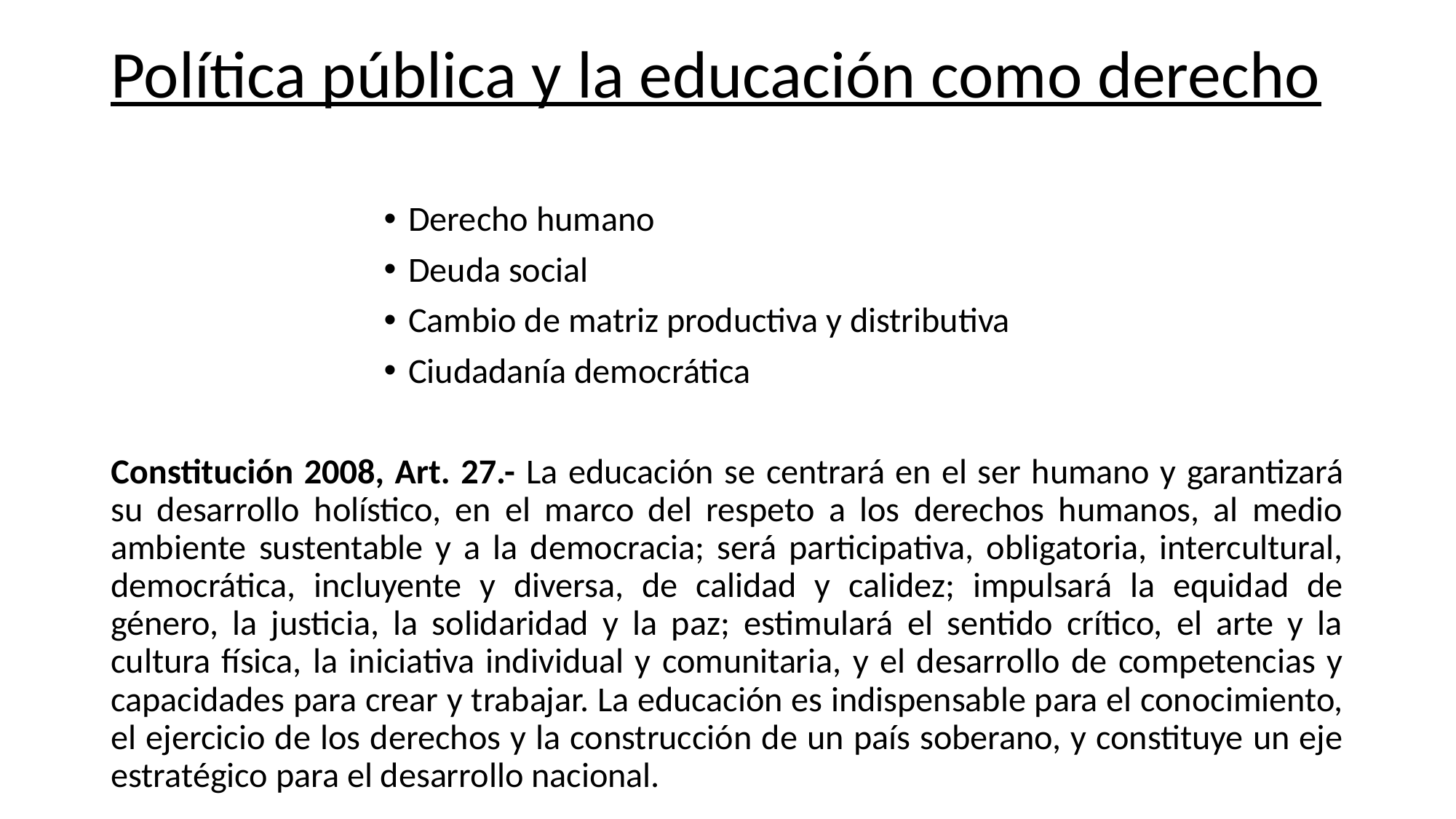

# Política pública y la educación como derecho

Derecho humano
Deuda social
Cambio de matriz productiva y distributiva
Ciudadanía democrática

Constitución 2008, Art. 27.- La educación se centrará en el ser humano y garantizará su desarrollo holístico, en el marco del respeto a los derechos humanos, al medio ambiente sustentable y a la democracia; será participativa, obligatoria, intercultural, democrática, incluyente y diversa, de calidad y calidez; impulsará la equidad de género, la justicia, la solidaridad y la paz; estimulará el sentido crítico, el arte y la cultura física, la iniciativa individual y comunitaria, y el desarrollo de competencias y capacidades para crear y trabajar. La educación es indispensable para el conocimiento, el ejercicio de los derechos y la construcción de un país soberano, y constituye un eje estratégico para el desarrollo nacional.